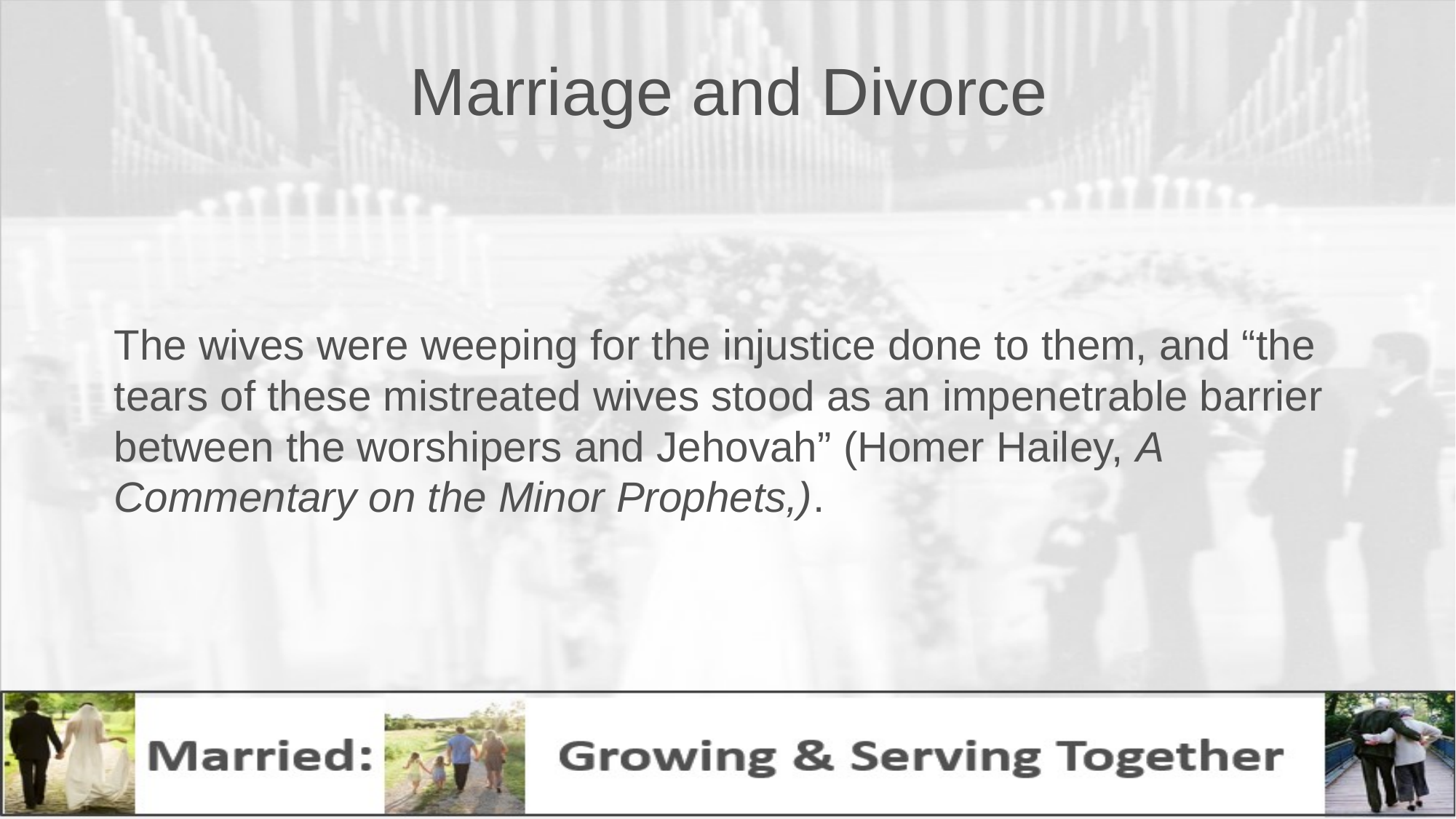

# Marriage and Divorce

The wives were weeping for the injustice done to them, and “the tears of these mistreated wives stood as an impenetrable barrier between the worshipers and Jehovah” (Homer Hailey, A Commentary on the Minor Prophets,).